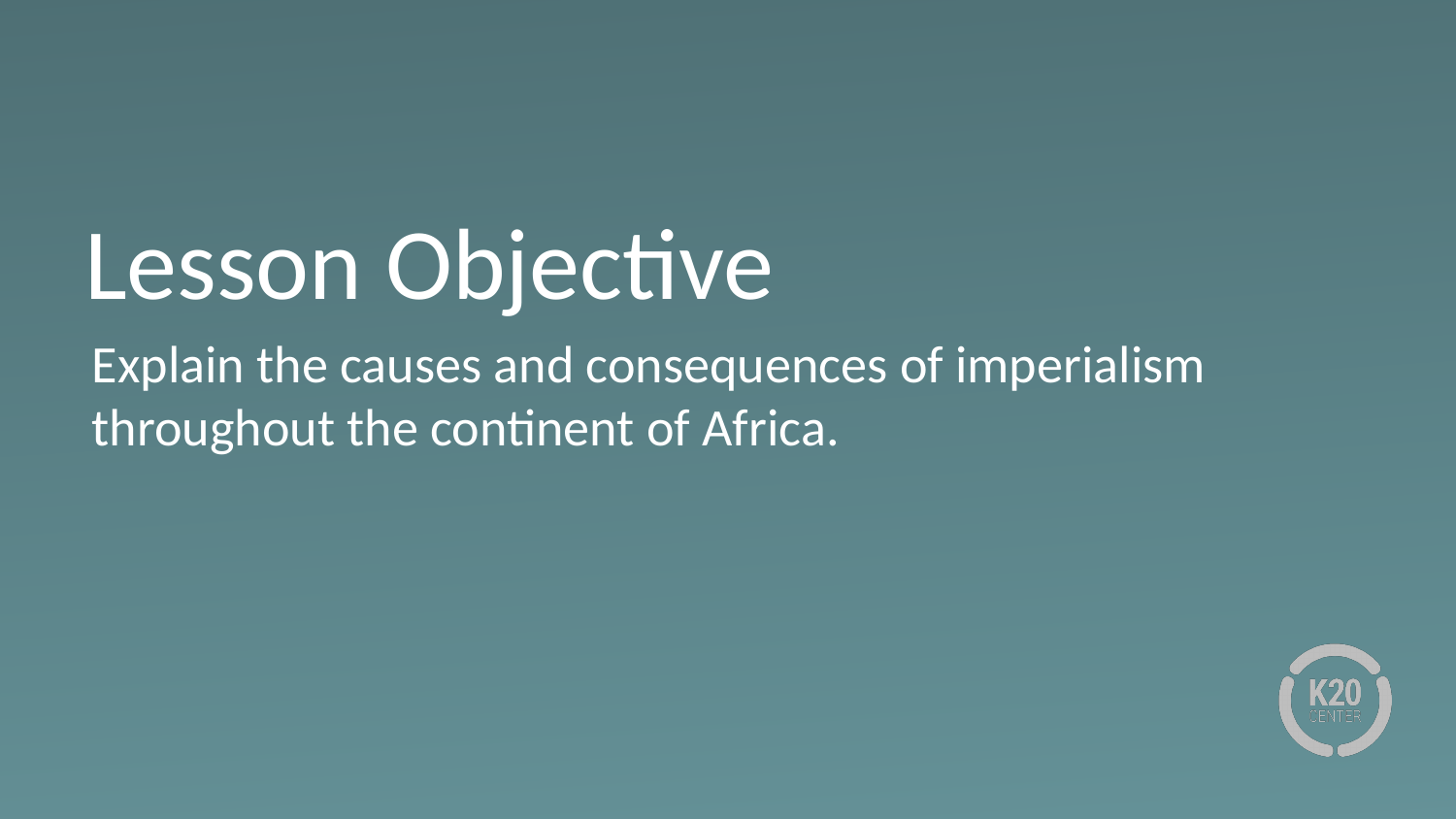

# Lesson Objective
Explain the causes and consequences of imperialism throughout the continent of Africa.